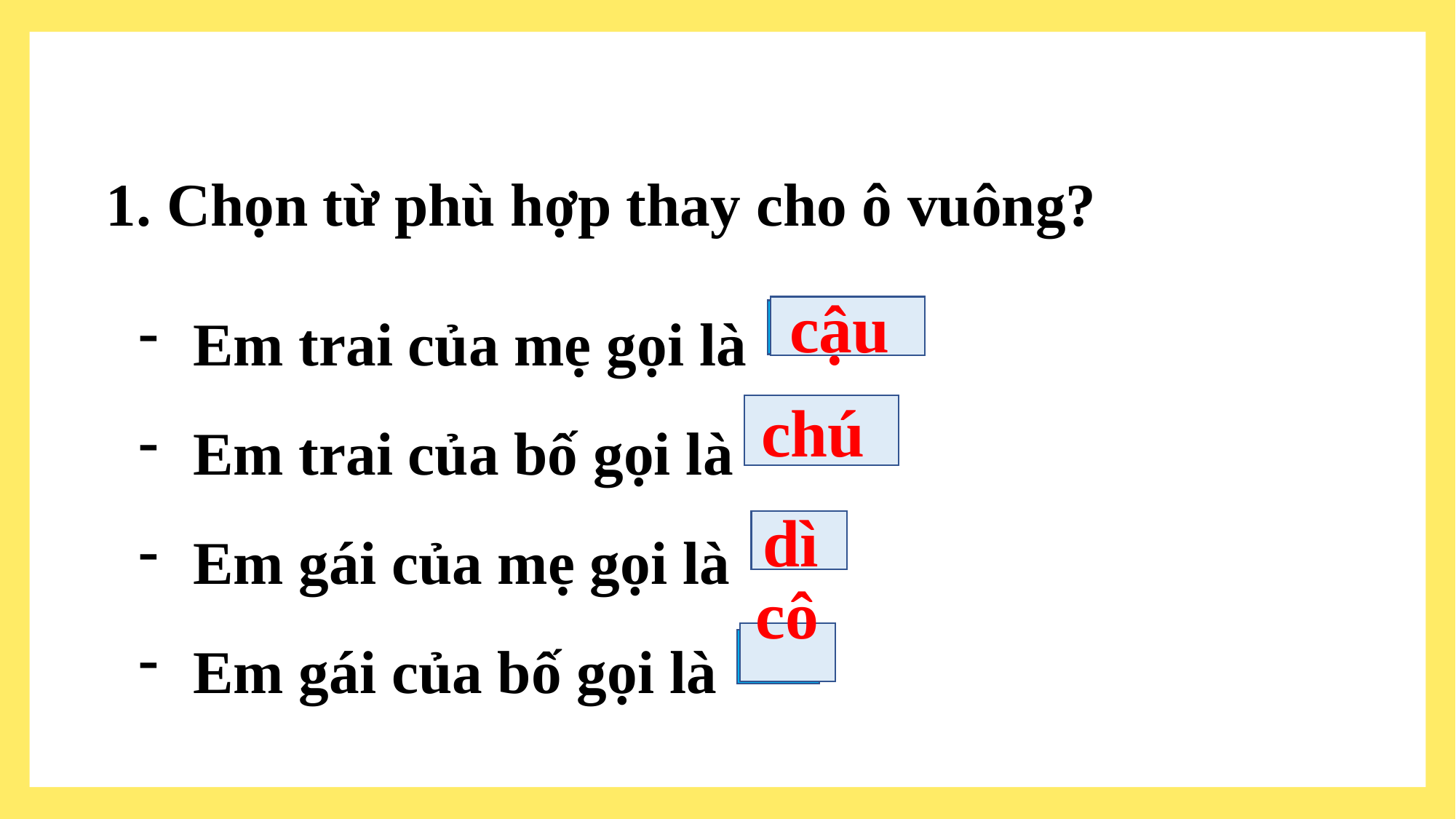

1. Chọn từ phù hợp thay cho ô vuông?
Em trai của mẹ gọi là
Em trai của bố gọi là
Em gái của mẹ gọi là
Em gái của bố gọi là
cậu

chú

dì

cô